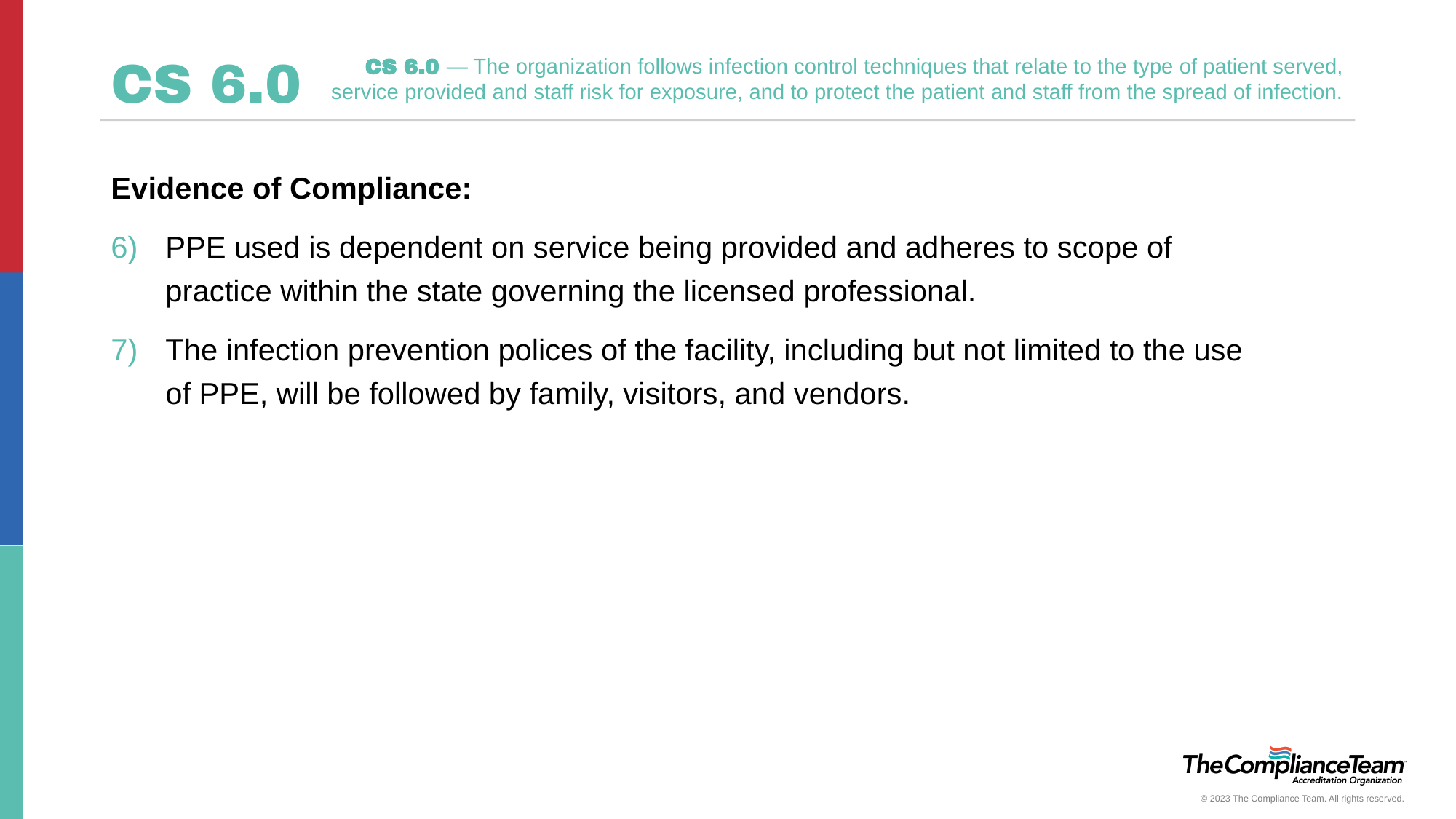

CS 6.0 — The organization follows infection control techniques that relate to the type of patient served, service provided and staff risk for exposure, and to protect the patient and staff from the spread of infection.
# CS 6.0
Evidence of Compliance:
PPE used is dependent on service being provided and adheres to scope of practice within the state governing the licensed professional.
The infection prevention polices of the facility, including but not limited to the use of PPE, will be followed by family, visitors, and vendors.